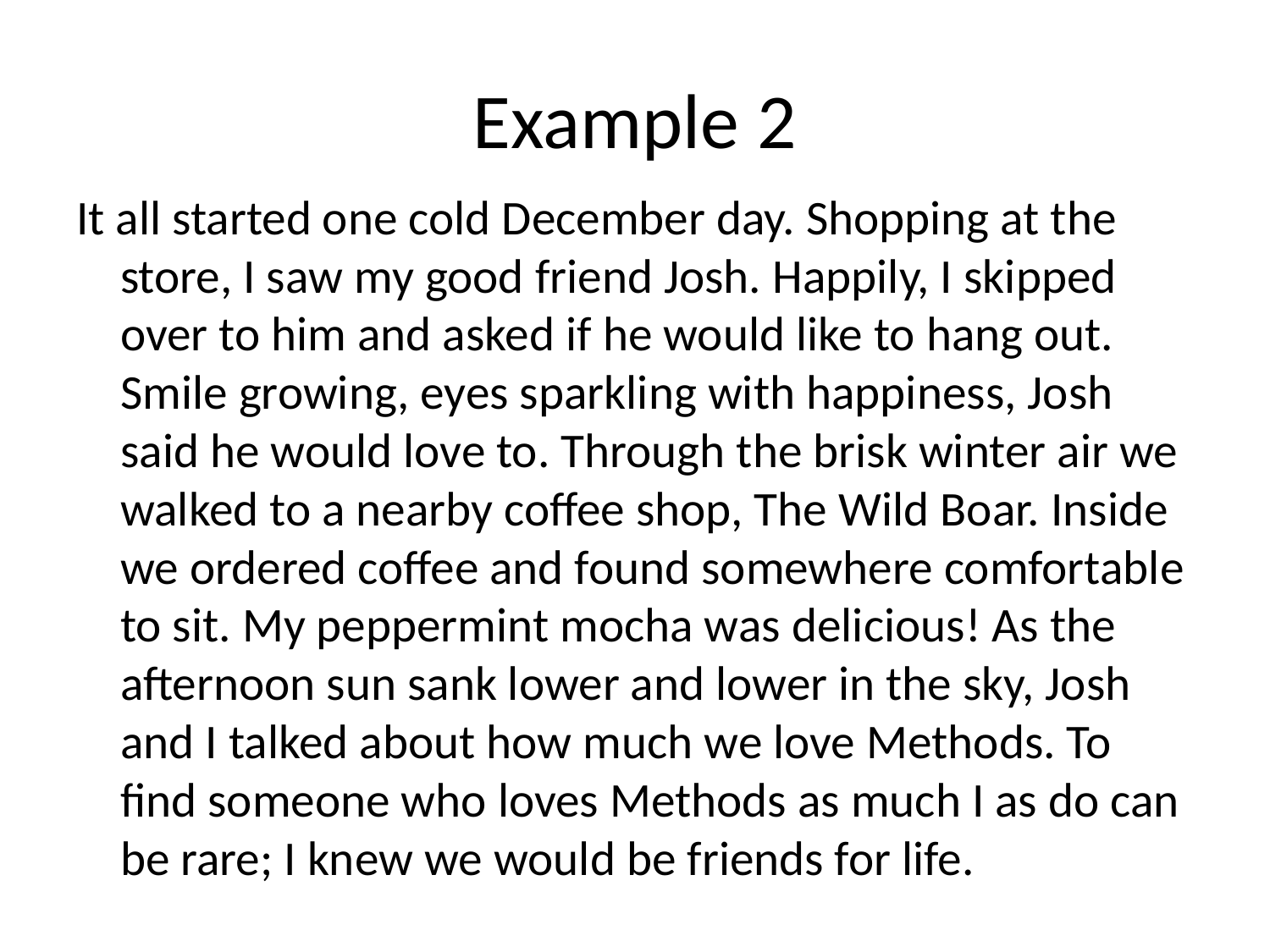

# Example 2
It all started one cold December day. Shopping at the store, I saw my good friend Josh. Happily, I skipped over to him and asked if he would like to hang out. Smile growing, eyes sparkling with happiness, Josh said he would love to. Through the brisk winter air we walked to a nearby coffee shop, The Wild Boar. Inside we ordered coffee and found somewhere comfortable to sit. My peppermint mocha was delicious! As the afternoon sun sank lower and lower in the sky, Josh and I talked about how much we love Methods. To find someone who loves Methods as much I as do can be rare; I knew we would be friends for life.